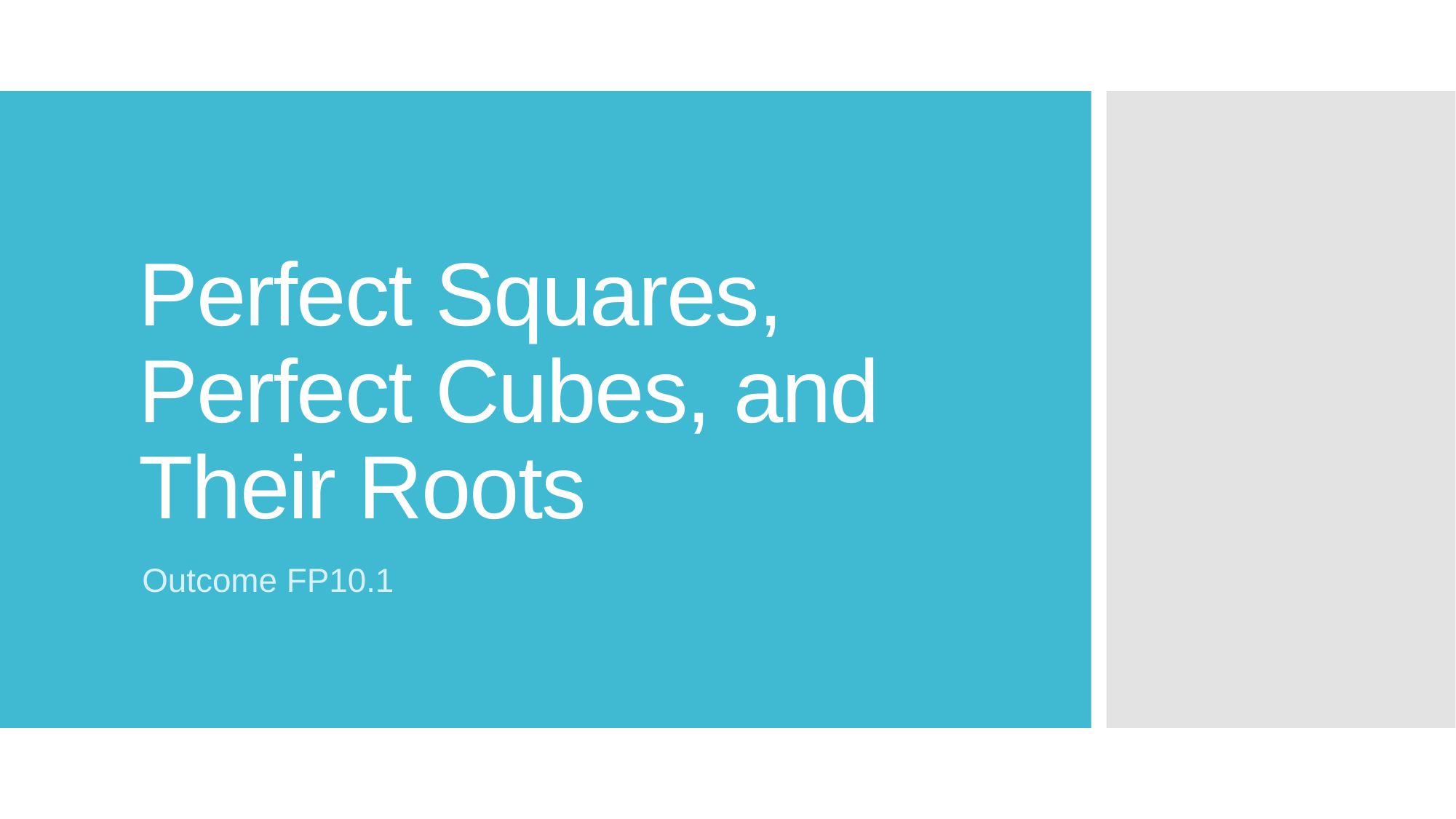

# Perfect Squares, Perfect Cubes, and Their Roots
Outcome FP10.1